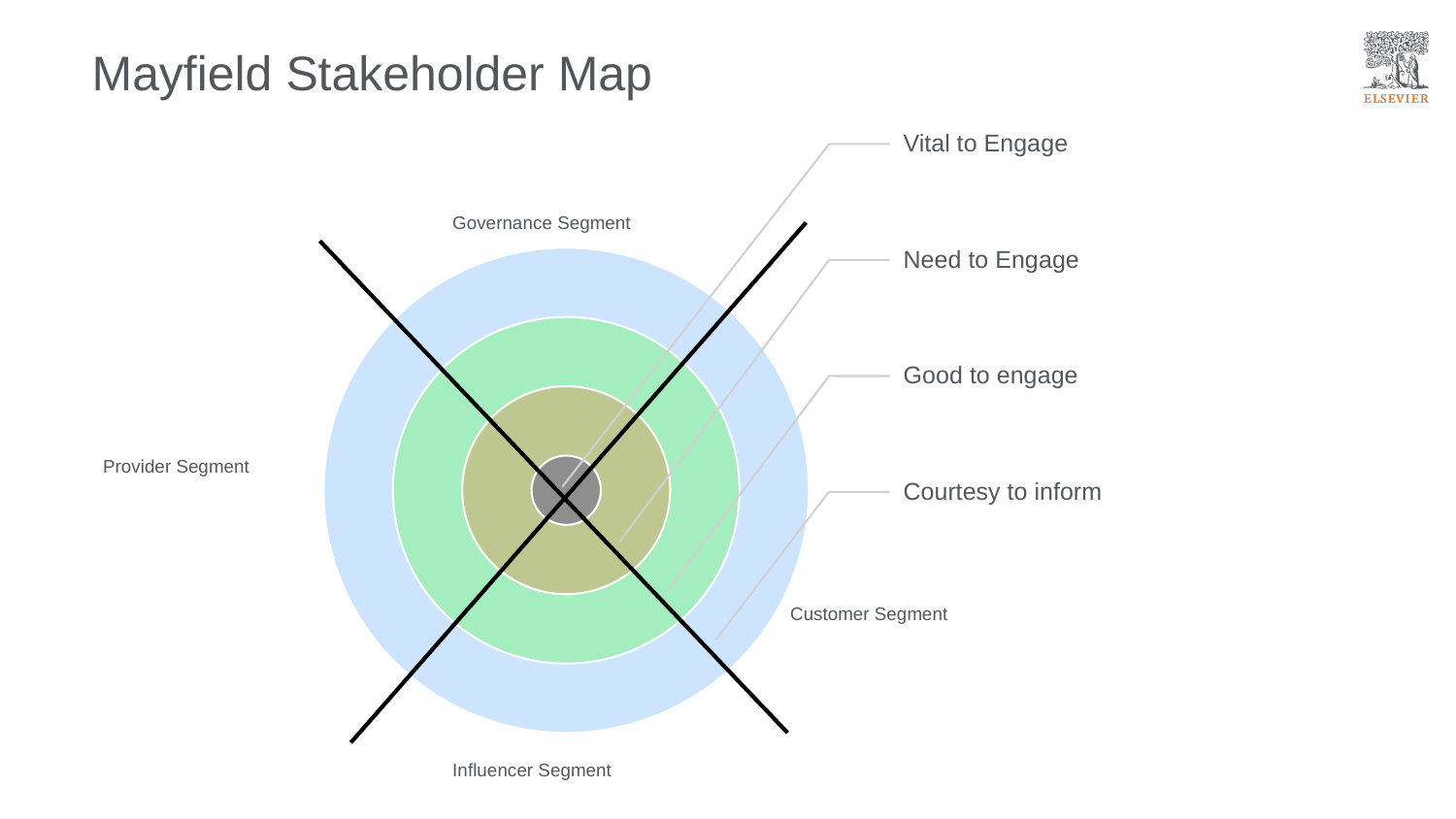

# Mayfield Stakeholder Map
Vital to Engage
Need to Engage
Good to engage
Courtesy to inform
Governance Segment
Provider Segment
Customer Segment
Influencer Segment